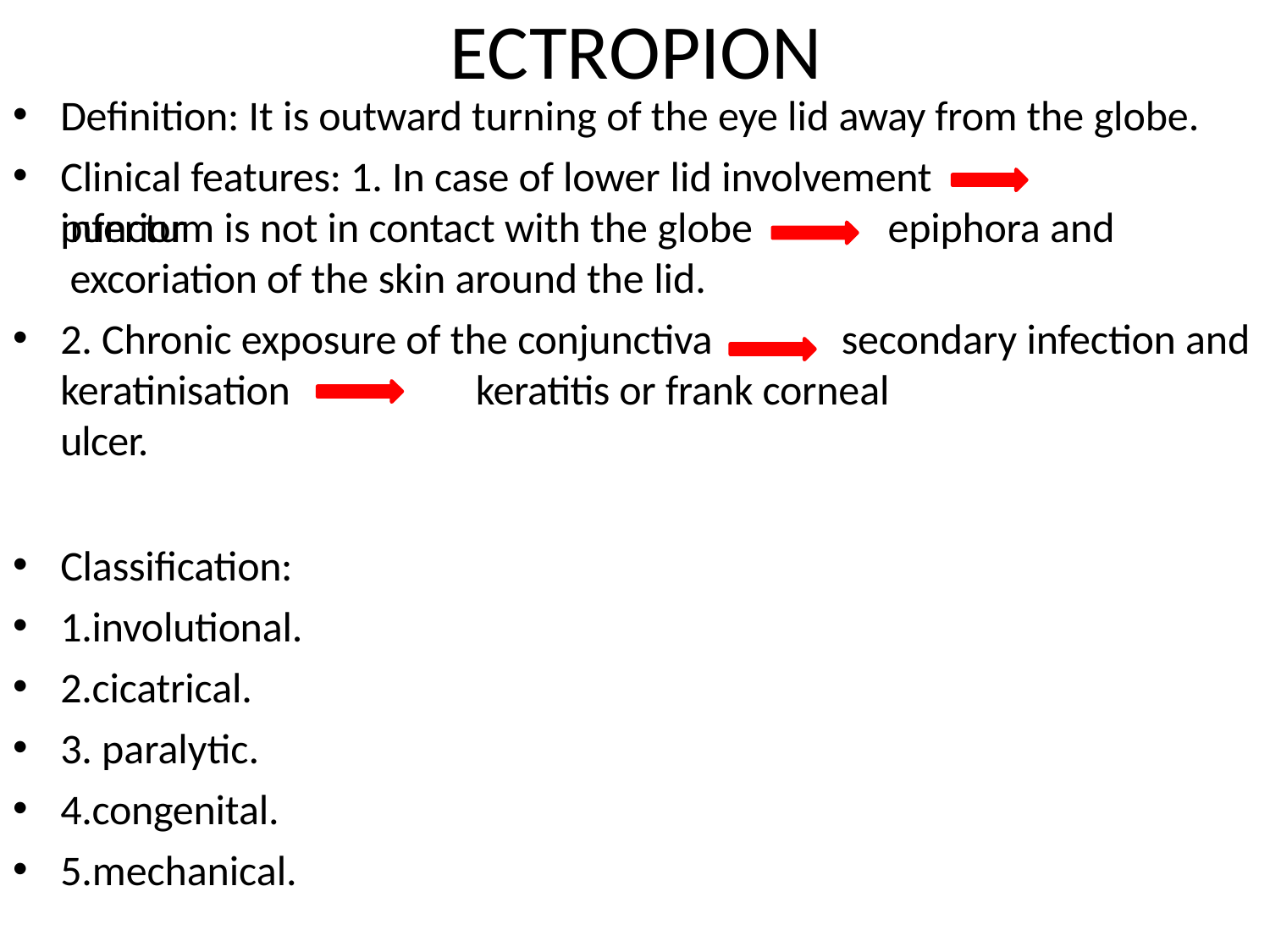

# ECTROPION
Definition: It is outward turning of the eye lid away from the globe.
Clinical features: 1. In case of lower lid involvement	inferior

punctum is not in contact with the globe  excoriation of the skin around the lid.
2. Chronic exposure of the conjunctiva
epiphora and

secondary infection and

keratinisation	keratitis or frank corneal ulcer.

Classification:
1.involutional.
2.cicatrical.
3. paralytic.
4.congenital.
5.mechanical.